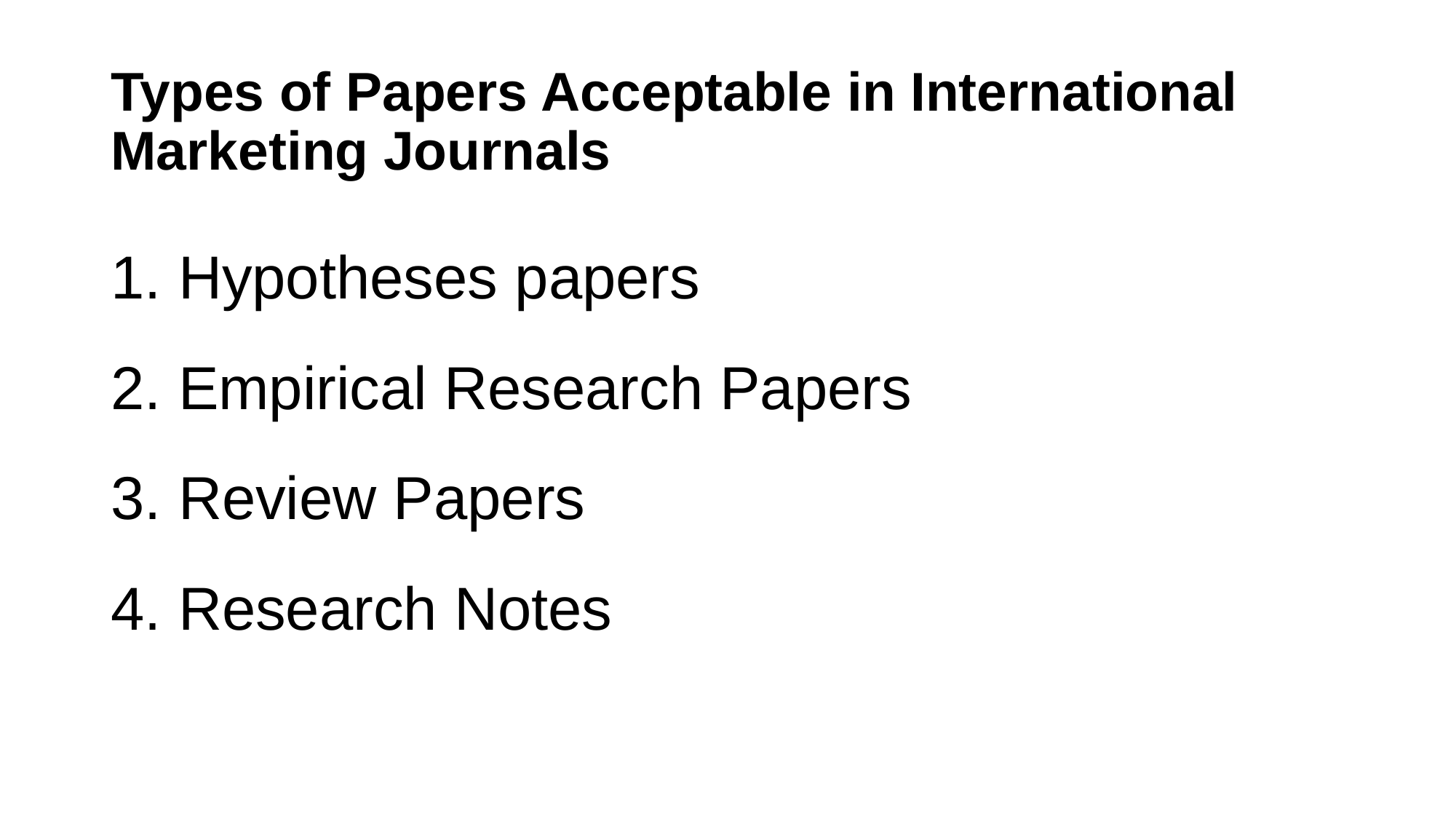

# Types of Papers Acceptable in International Marketing Journals
1. Hypotheses papers

2. Empirical Research Papers

3. Review Papers

4. Research Notes